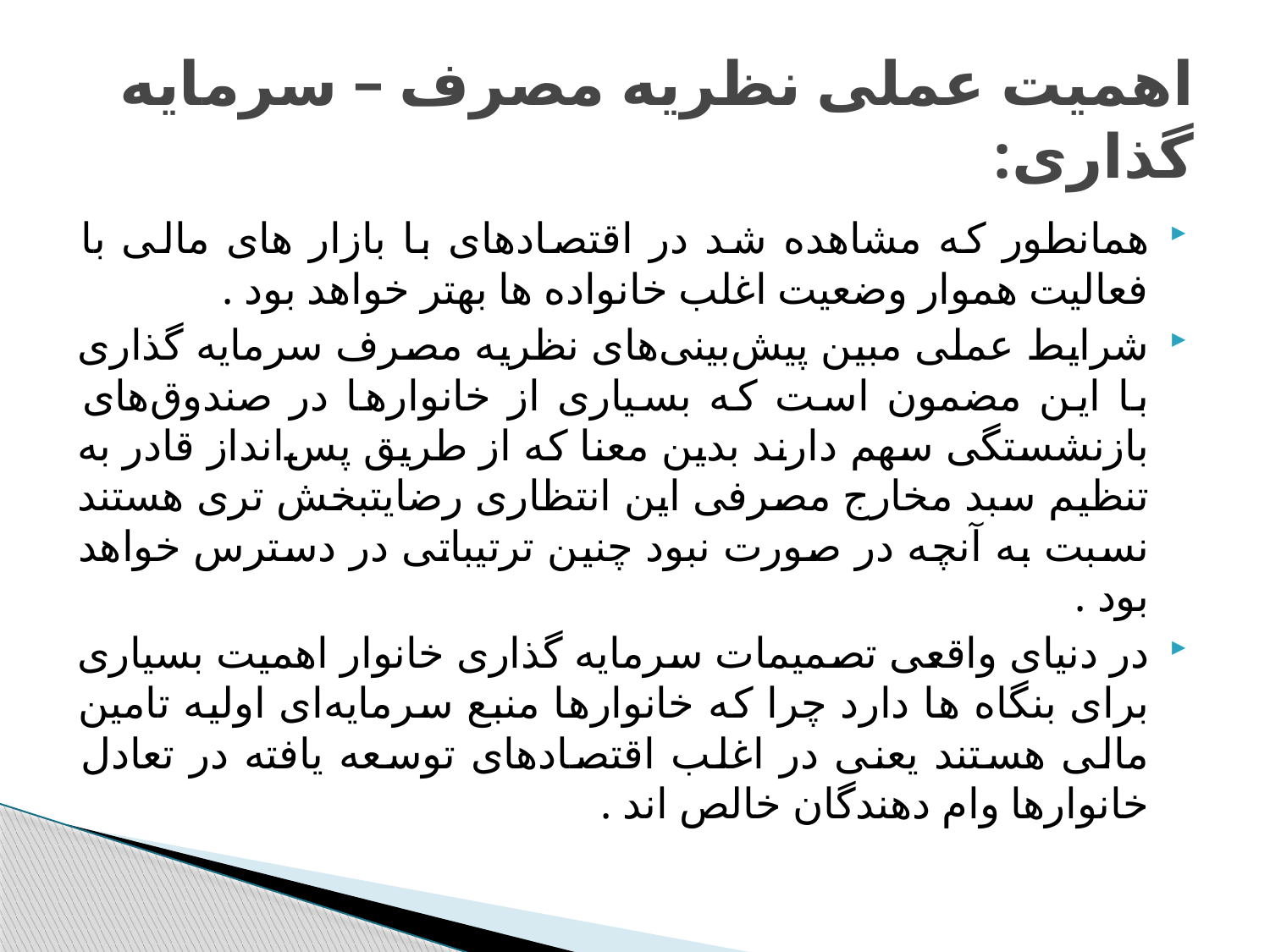

# اهمیت عملی نظریه مصرف – سرمایه گذاری:
همانطور که مشاهده شد در اقتصادهای با بازار های مالی با فعالیت هموار وضعیت اغلب خانواده ها بهتر خواهد بود .
شرایط عملی مبین پیش‌بینی‌های نظریه مصرف سرمایه گذاری با این مضمون است که بسیاری از خانوارها در صندوق‌های بازنشستگی سهم دارند بدین معنا که از طریق پس‌انداز قادر به تنظیم سبد مخارج مصرفی این انتظاری رضایتبخش تری هستند نسبت به آنچه در صورت نبود چنین ترتیباتی در دسترس خواهد بود .
در دنیای واقعی تصمیمات سرمایه گذاری خانوار اهمیت بسیاری برای بنگاه ها دارد چرا که خانوارها منبع سرمایه‌ای اولیه تامین مالی هستند یعنی در اغلب اقتصادهای توسعه یافته در تعادل خانوارها وام دهندگان خالص اند .